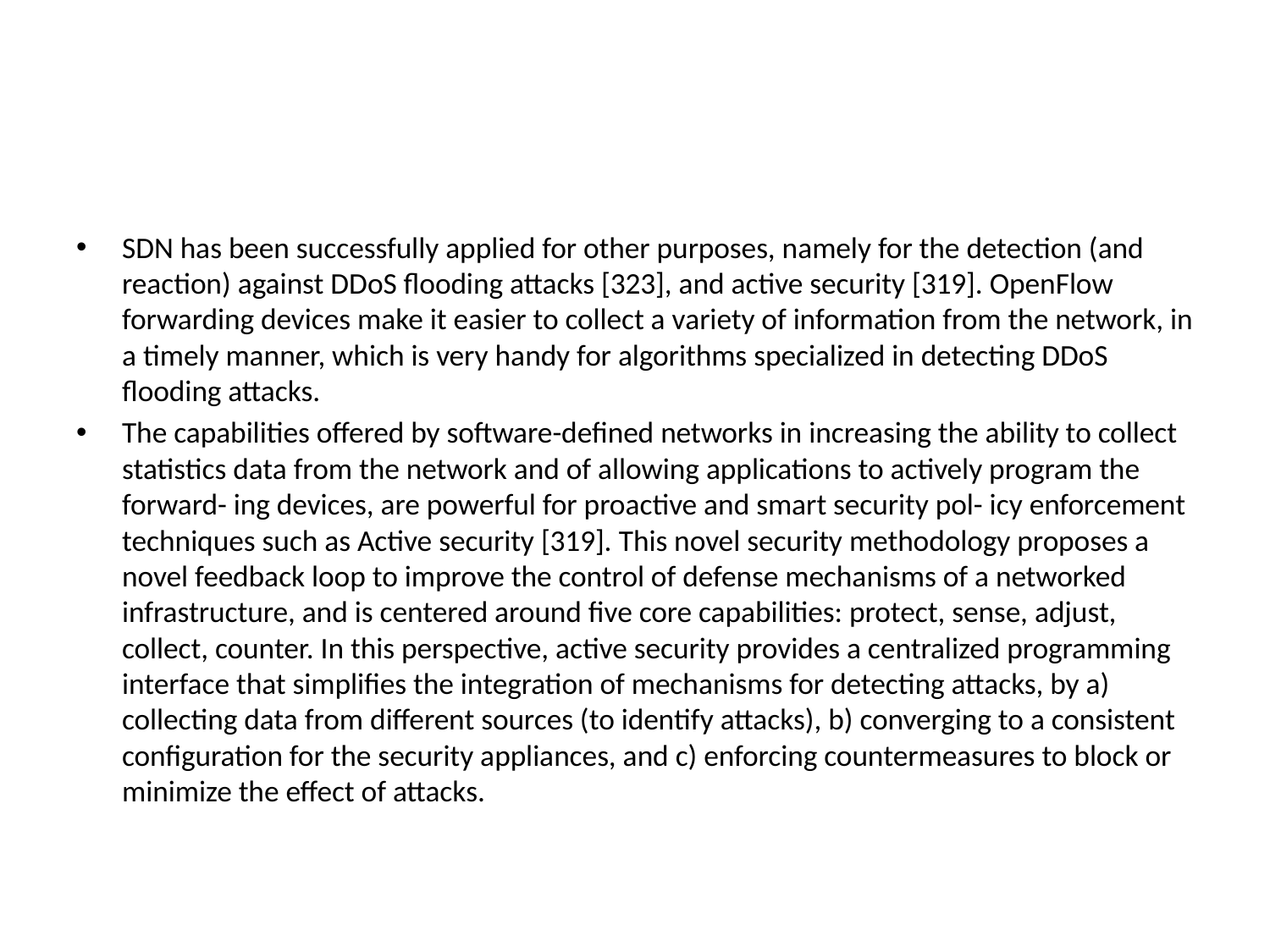

#
SDN has been successfully applied for other purposes, namely for the detection (and reaction) against DDoS flooding attacks [323], and active security [319]. OpenFlow forwarding devices make it easier to collect a variety of information from the network, in a timely manner, which is very handy for algorithms specialized in detecting DDoS flooding attacks.
The capabilities offered by software-defined networks in increasing the ability to collect statistics data from the network and of allowing applications to actively program the forward- ing devices, are powerful for proactive and smart security pol- icy enforcement techniques such as Active security [319]. This novel security methodology proposes a novel feedback loop to improve the control of defense mechanisms of a networked infrastructure, and is centered around five core capabilities: protect, sense, adjust, collect, counter. In this perspective, active security provides a centralized programming interface that simplifies the integration of mechanisms for detecting attacks, by a) collecting data from different sources (to identify attacks), b) converging to a consistent configuration for the security appliances, and c) enforcing countermeasures to block or minimize the effect of attacks.